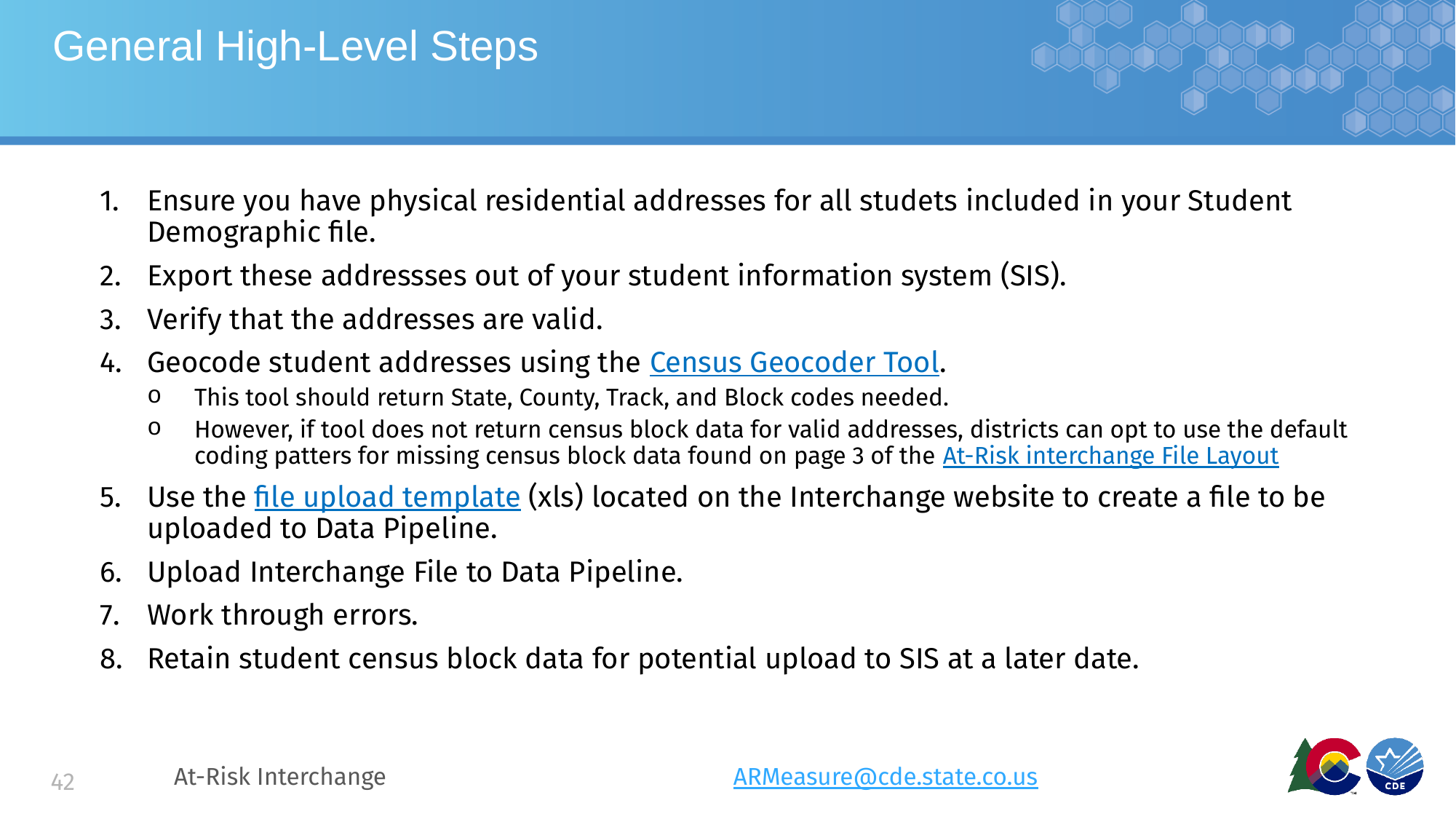

# General High-Level Steps
Ensure you have physical residential addresses for all studets included in your Student Demographic file.
Export these addressses out of your student information system (SIS).
Verify that the addresses are valid.
Geocode student addresses using the Census Geocoder Tool.
This tool should return State, County, Track, and Block codes needed.
However, if tool does not return census block data for valid addresses, districts can opt to use the default coding patters for missing census block data found on page 3 of the At-Risk interchange File Layout
Use the file upload template (xls) located on the Interchange website to create a file to be uploaded to Data Pipeline.
Upload Interchange File to Data Pipeline.
Work through errors.
Retain student census block data for potential upload to SIS at a later date.

At-Risk Interchange
ARMeasure@cde.state.co.us

42